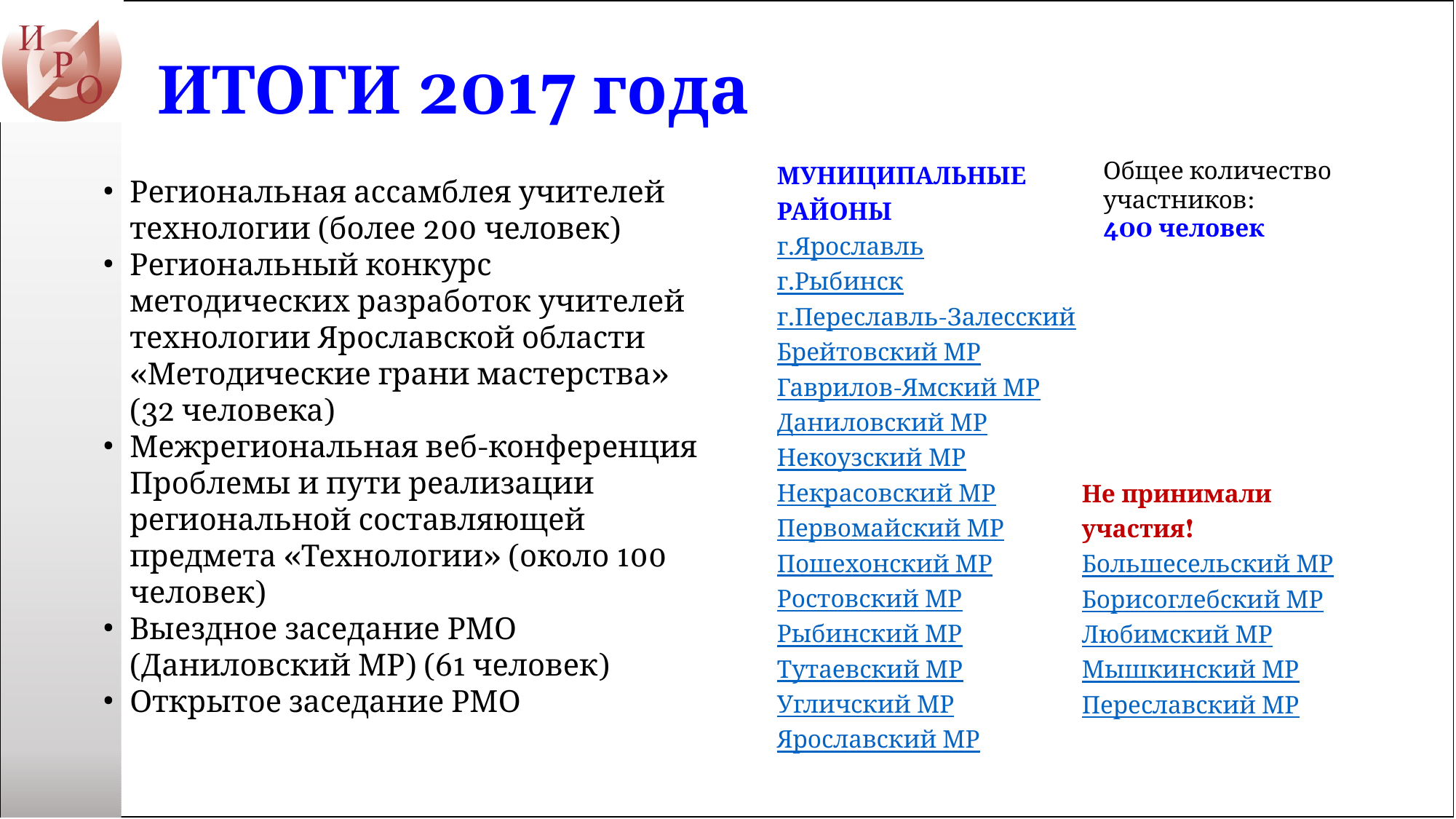

# ИТОГИ 2017 года
Общее количество участников:
400 человек
| МУНИЦИПАЛЬНЫЕ РАЙОНЫ |
| --- |
| г.Ярославль |
| г.Рыбинск |
| г.Переславль-Залесский |
| Брейтовский МР |
| Гаврилов-Ямский МР |
| Даниловский МР |
| Некоузский МР |
| Некрасовский МР |
| Первомайский МР |
| Пошехонский МР |
| Ростовский МР |
| Рыбинский МР |
| Тутаевский МР |
| Угличский МР |
| Ярославский МР |
Региональная ассамблея учителей технологии (более 200 человек)
Региональный конкурс методических разработок учителей технологии Ярославской области «Методические грани мастерства» (32 человека)
Межрегиональная веб-конференция Проблемы и пути реализации региональной составляющей предмета «Технологии» (около 100 человек)
Выездное заседание РМО (Даниловский МР) (61 человек)
Открытое заседание РМО
| Не принимали участия! |
| --- |
| Большесельский МР |
| Борисоглебский МР |
| Любимский МР |
| Мышкинский МР |
| Переславский МР |